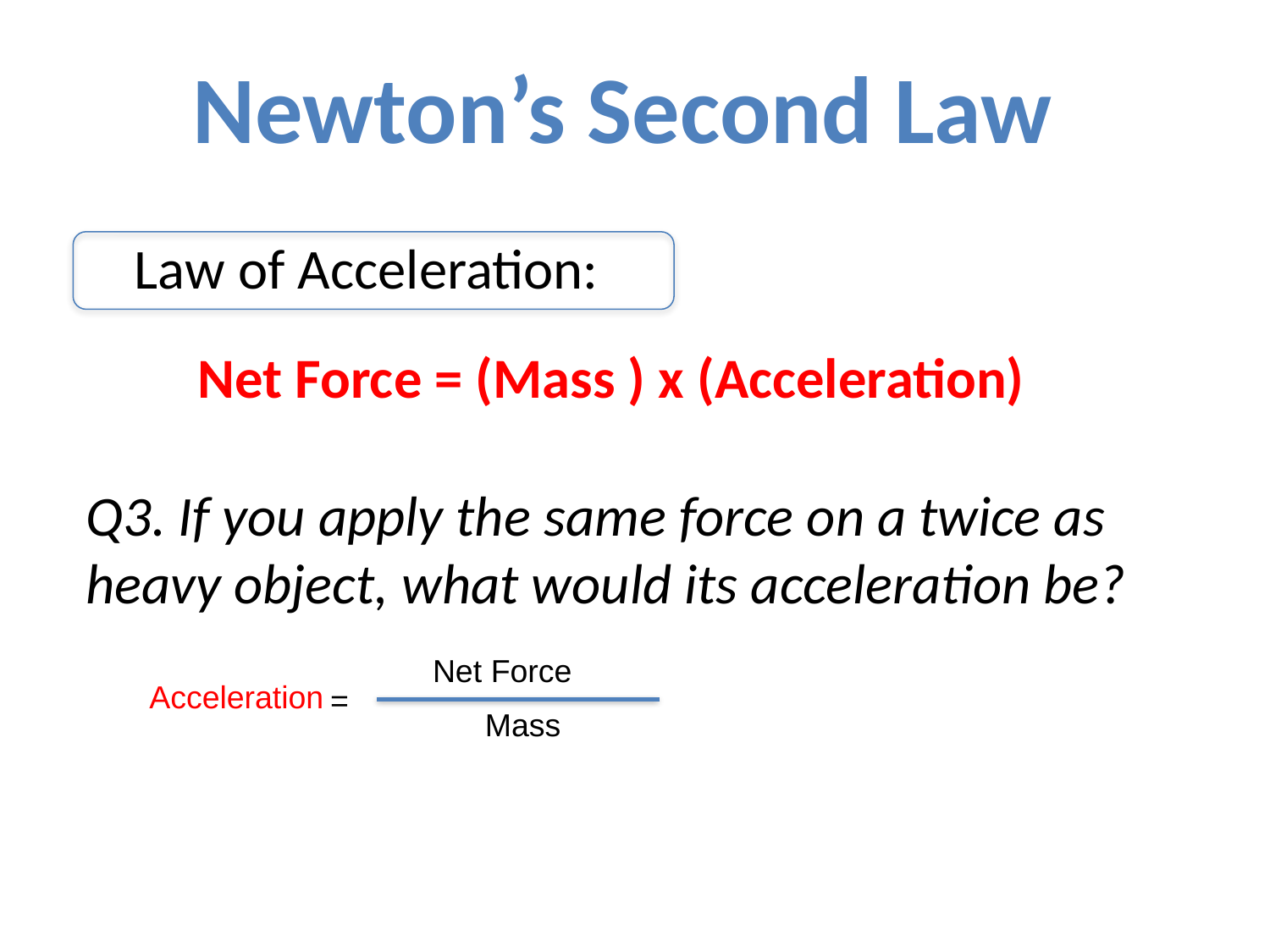

Newton’s Second Law
Law of Acceleration:

Net Force = (Mass ) x (Acceleration)
Q3. If you apply the same force on a twice as heavy object, what would its acceleration be?
Net Force
Acceleration
=
Mass